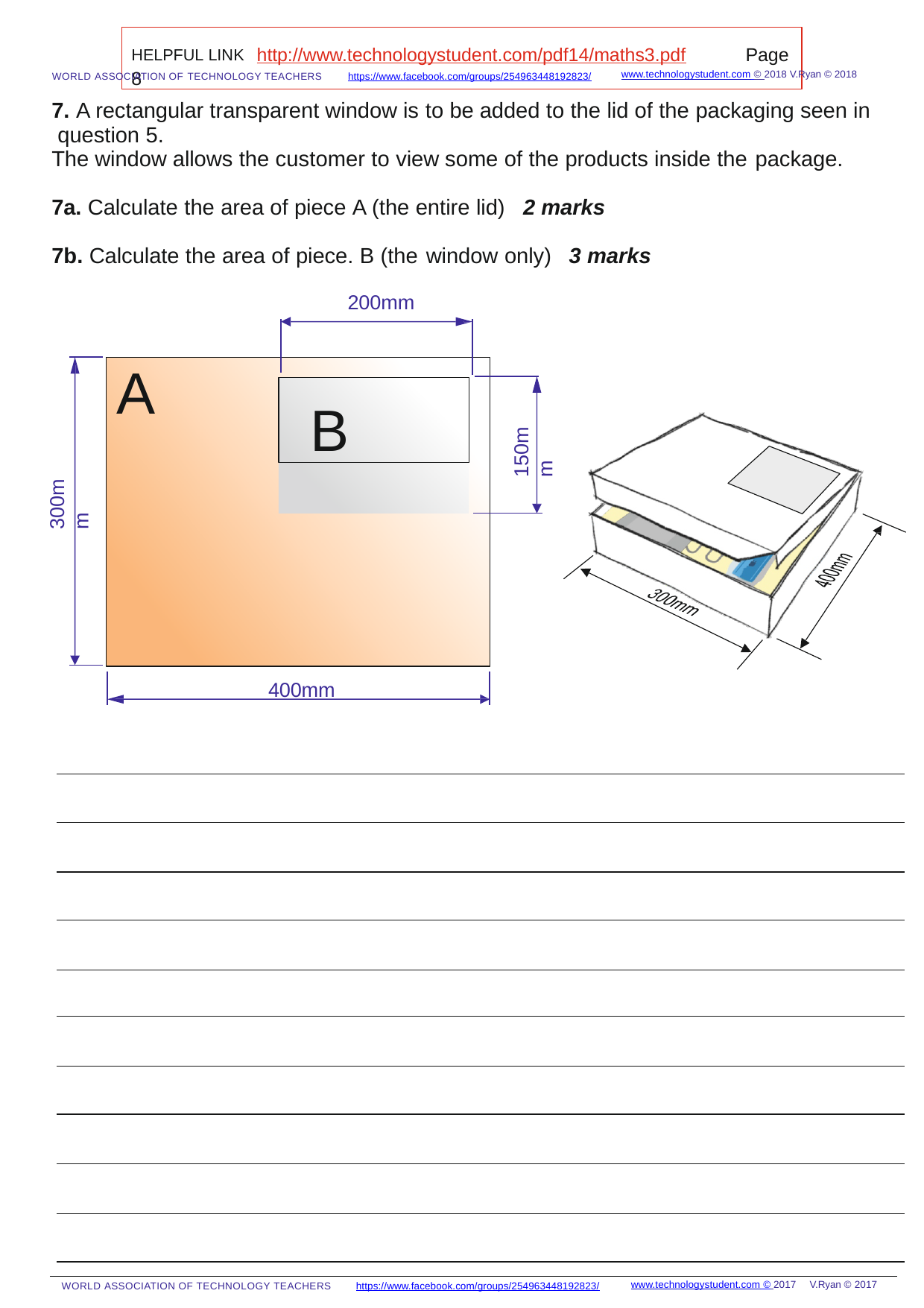

HELPFUL LINK  http://www.technologystudent.com/pdf14/maths3.pdf	Page 8
www.technologystudent.com © 2018 V.Ryan © 2018
WORLD ASSOCIATION OF TECHNOLOGY TEACHERS	https://www.facebook.com/groups/254963448192823/
7. A rectangular transparent window is to be added to the lid of the packaging seen in  question 5.
The window allows the customer to view some of the products inside the package.
7a. Calculate the area of piece A (the entire lid)	2 marks
7b. Calculate the area of piece. B (the window only)	3 marks
200mm

A

B
150mm

300mm

400mm

V.Ryan © 2017
www.technologystudent.com © 2017

https://www.facebook.com/groups/254963448192823/
WORLD ASSOCIATION OF TECHNOLOGY TEACHERS